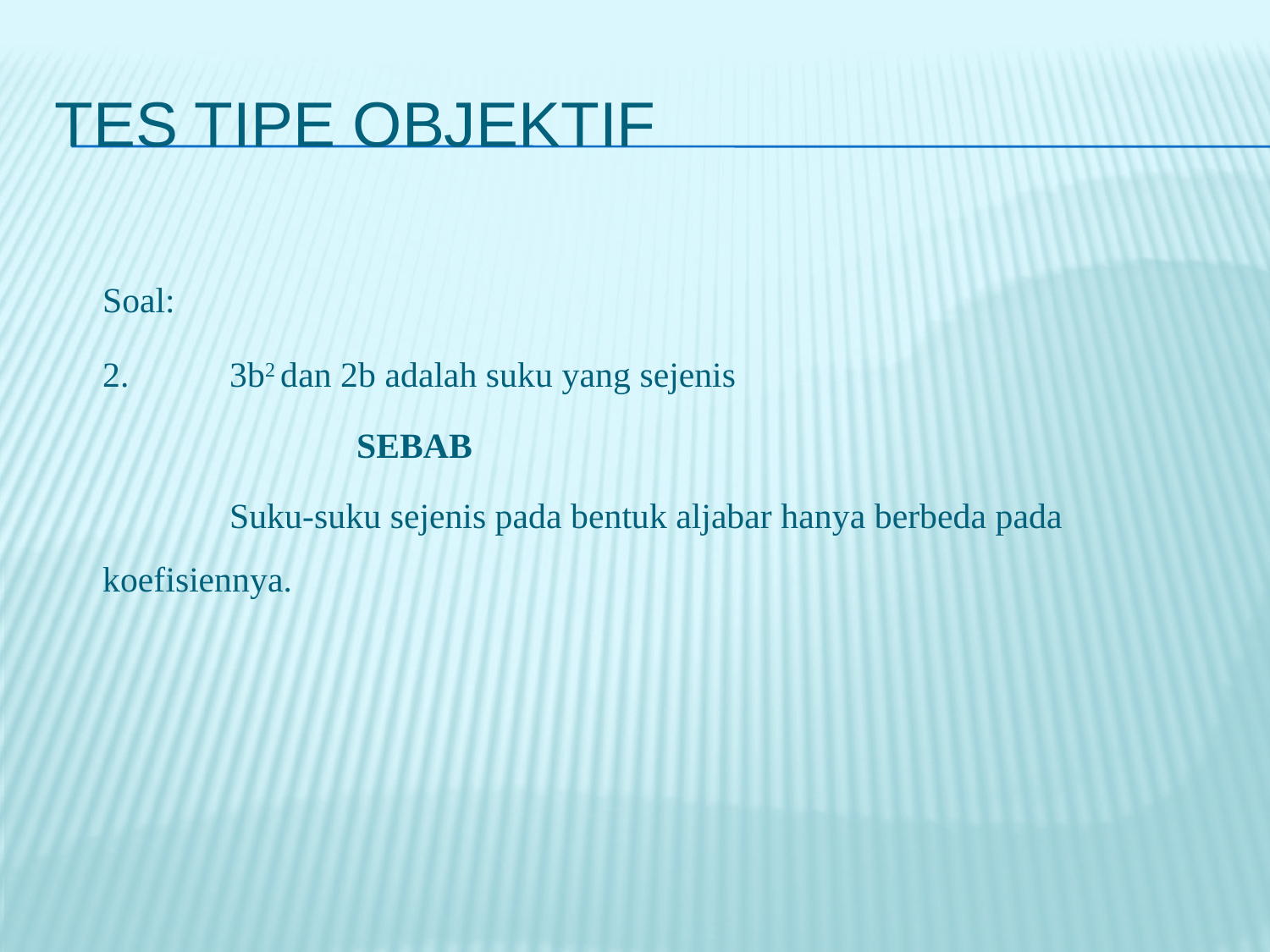

# Tes tipe objektif
	Soal:
	2.	3b2 dan 2b adalah suku yang sejenis
			SEBAB
		Suku-suku sejenis pada bentuk aljabar hanya berbeda pada 	koefisiennya.